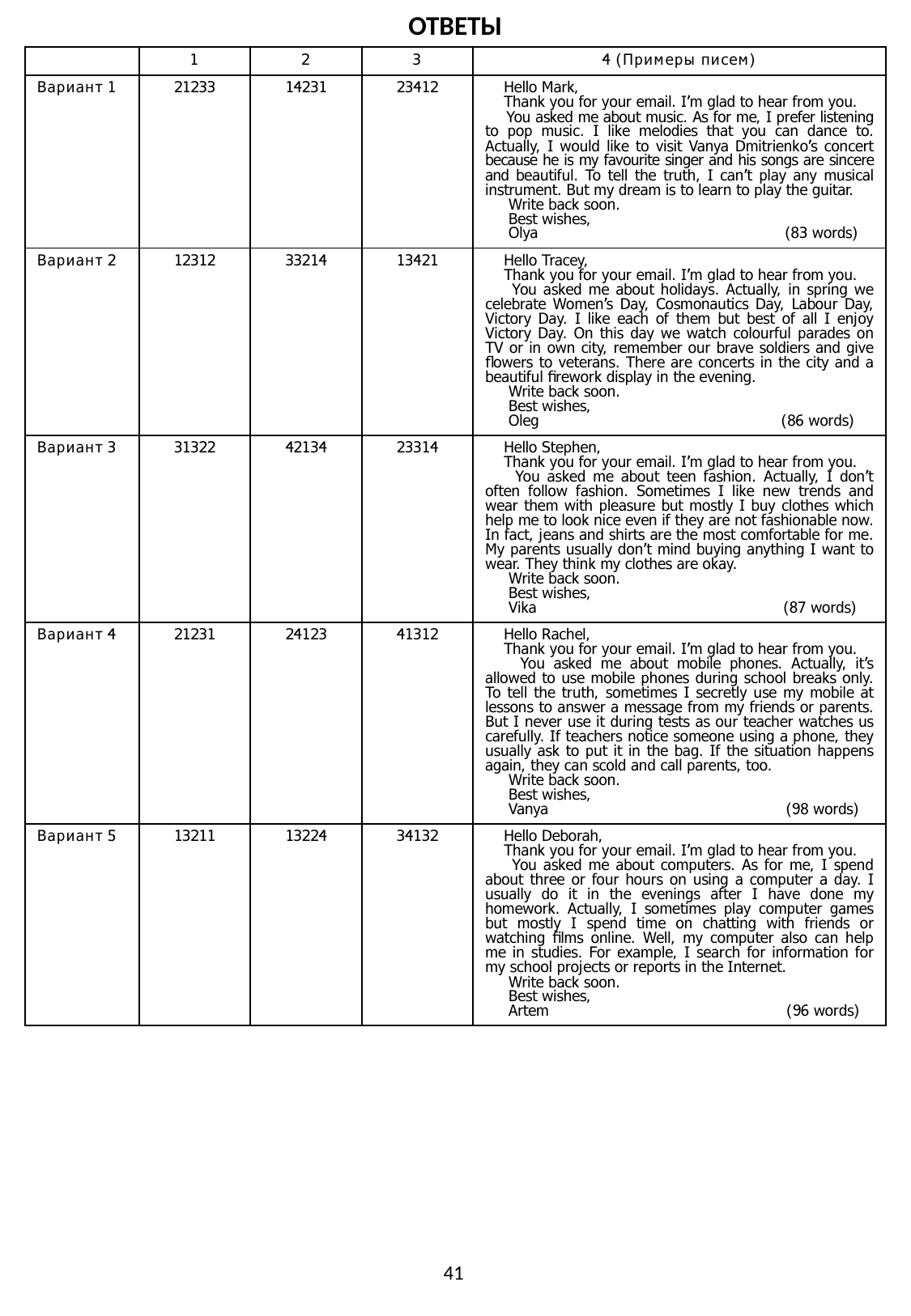

ОТВЕТЫ
|  | 1 | 2 | 3 | 4 (Примеры писем) |
| --- | --- | --- | --- | --- |
| Вариант 1 | 21233 | 14231 | 23412 | Hello Mark, Thank you for your email. I’m glad to hear from you. You asked me about music. As for me, I prefer listening to pop music. I like melodies that you can dance to. Actually, I would like to visit Vanya Dmitrienko’s concert because he is my favourite singer and his songs are sincere and beautiful. To tell the truth, I can’t play any musical instrument. But my dream is to learn to play the guitar. Write back soon. Best wishes, Olya (83 words) |
| Вариант 2 | 12312 | 33214 | 13421 | Hello Tracey, Thank you for your email. I’m glad to hear from you. You asked me about holidays. Actually, in spring we celebrate Women’s Day, Cosmonautics Day, Labour Day, Victory Day. I like each of them but best of all I enjoy Victory Day. On this day we watch colourful parades on TV or in own city, remember our brave soldiers and give flowers to veterans. There are concerts in the city and a beautiful firework display in the evening. Write back soon. Best wishes, Oleg (86 words) |
| Вариант 3 | 31322 | 42134 | 23314 | Hello Stephen, Thank you for your email. I’m glad to hear from you. You asked me about teen fashion. Actually, I don’t often follow fashion. Sometimes I like new trends and wear them with pleasure but mostly I buy clothes which help me to look nice even if they are not fashionable now. In fact, jeans and shirts are the most comfortable for me. My parents usually don’t mind buying anything I want to wear. They think my clothes are okay. Write back soon. Best wishes, Vika (87 words) |
| Вариант 4 | 21231 | 24123 | 41312 | Hello Rachel, Thank you for your email. I’m glad to hear from you. You asked me about mobile phones. Actually, it’s allowed to use mobile phones during school breaks only. To tell the truth, sometimes I secretly use my mobile at lessons to answer a message from my friends or parents. But I never use it during tests as our teacher watches us carefully. If teachers notice someone using a phone, they usually ask to put it in the bag. If the situation happens again, they can scold and call parents, too. Write back soon. Best wishes, Vanya (98 words) |
| Вариант 5 | 13211 | 13224 | 34132 | Hello Deborah, Thank you for your email. I’m glad to hear from you. You asked me about computers. As for me, I spend about three or four hours on using a computer a day. I usually do it in the evenings after I have done my homework. Actually, I sometimes play computer games but mostly I spend time on chatting with friends or watching films online. Well, my computer also can help me in studies. For example, I search for information for my school projects or reports in the Internet. Write back soon. Best wishes, Artem (96 words) |
41